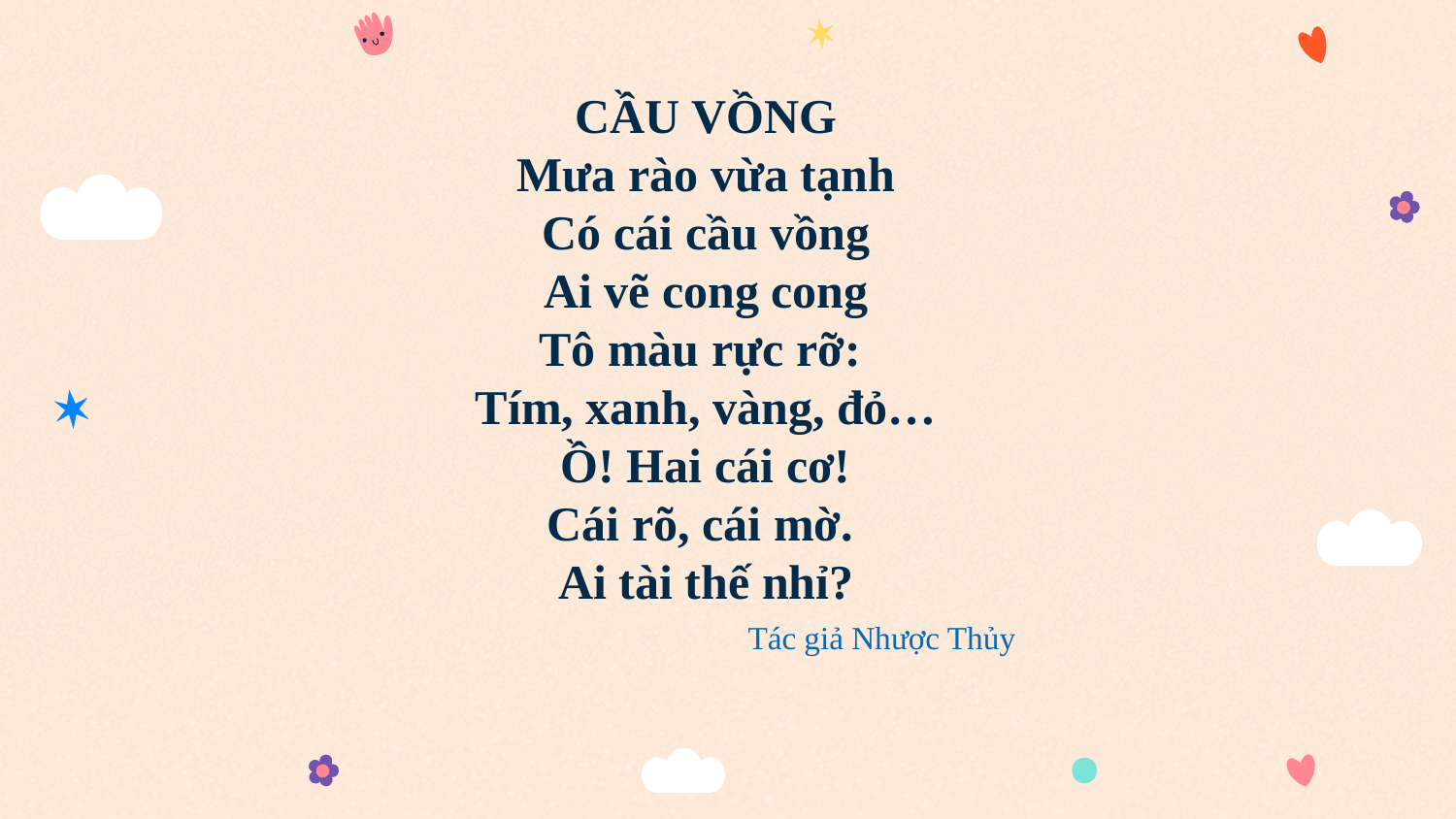

# CẦU VỒNG Mưa rào vừa tạnh Có cái cầu vồng Ai vẽ cong cong Tô màu rực rỡ: Tím, xanh, vàng, đỏ… Ồ! Hai cái cơ! Cái rõ, cái mờ. Ai tài thế nhỉ?
Tác giả Nhược Thủy